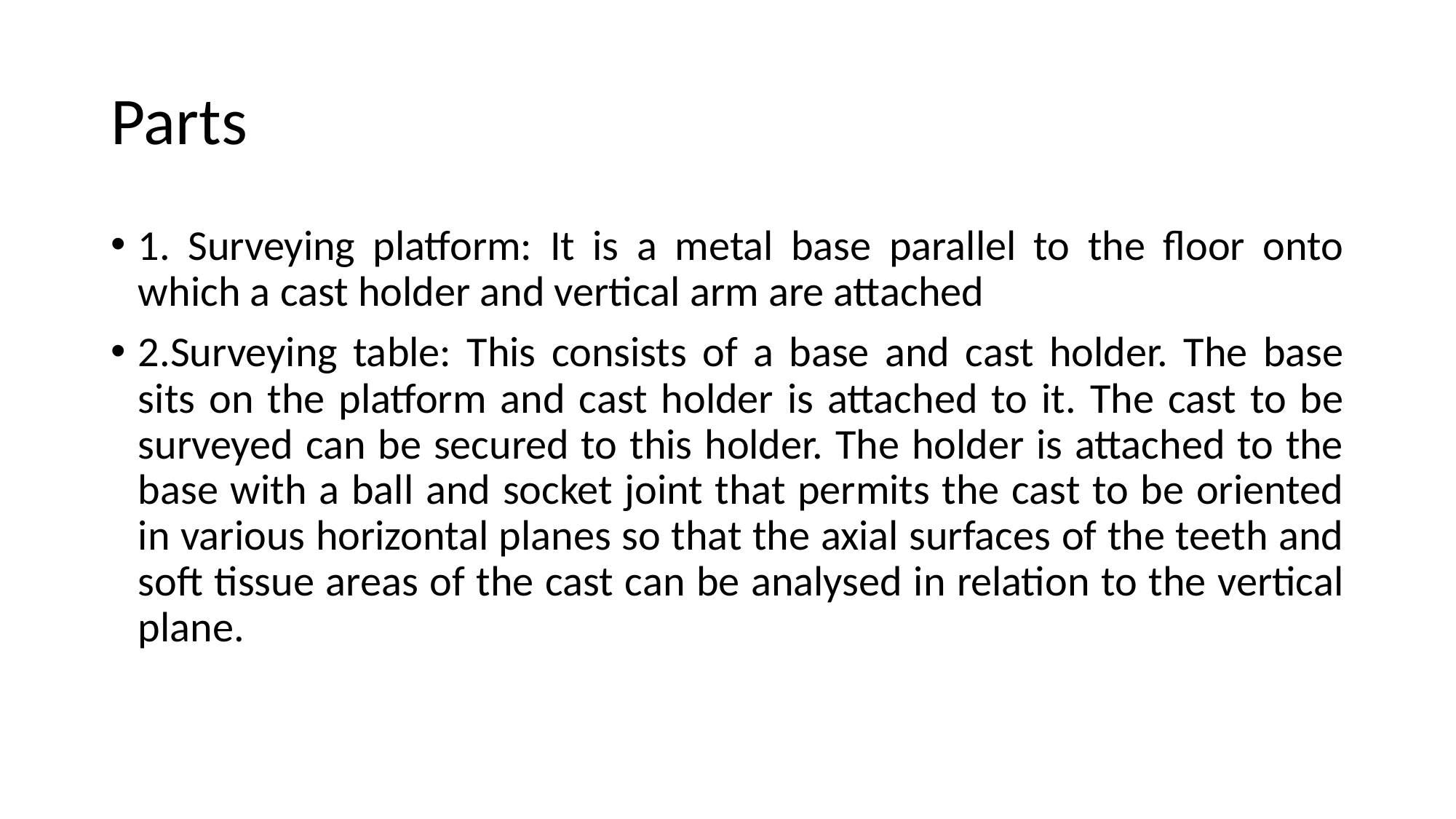

# Parts
1. Surveying platform: It is a metal base parallel to the floor onto which a cast holder and vertical arm are attached
2.Surveying table: This consists of a base and cast holder. The base sits on the platform and cast holder is attached to it. The cast to be surveyed can be secured to this holder. The holder is attached to the base with a ball and socket joint that permits the cast to be oriented in various horizontal planes so that the axial surfaces of the teeth and soft tissue areas of the cast can be analysed in relation to the vertical plane.